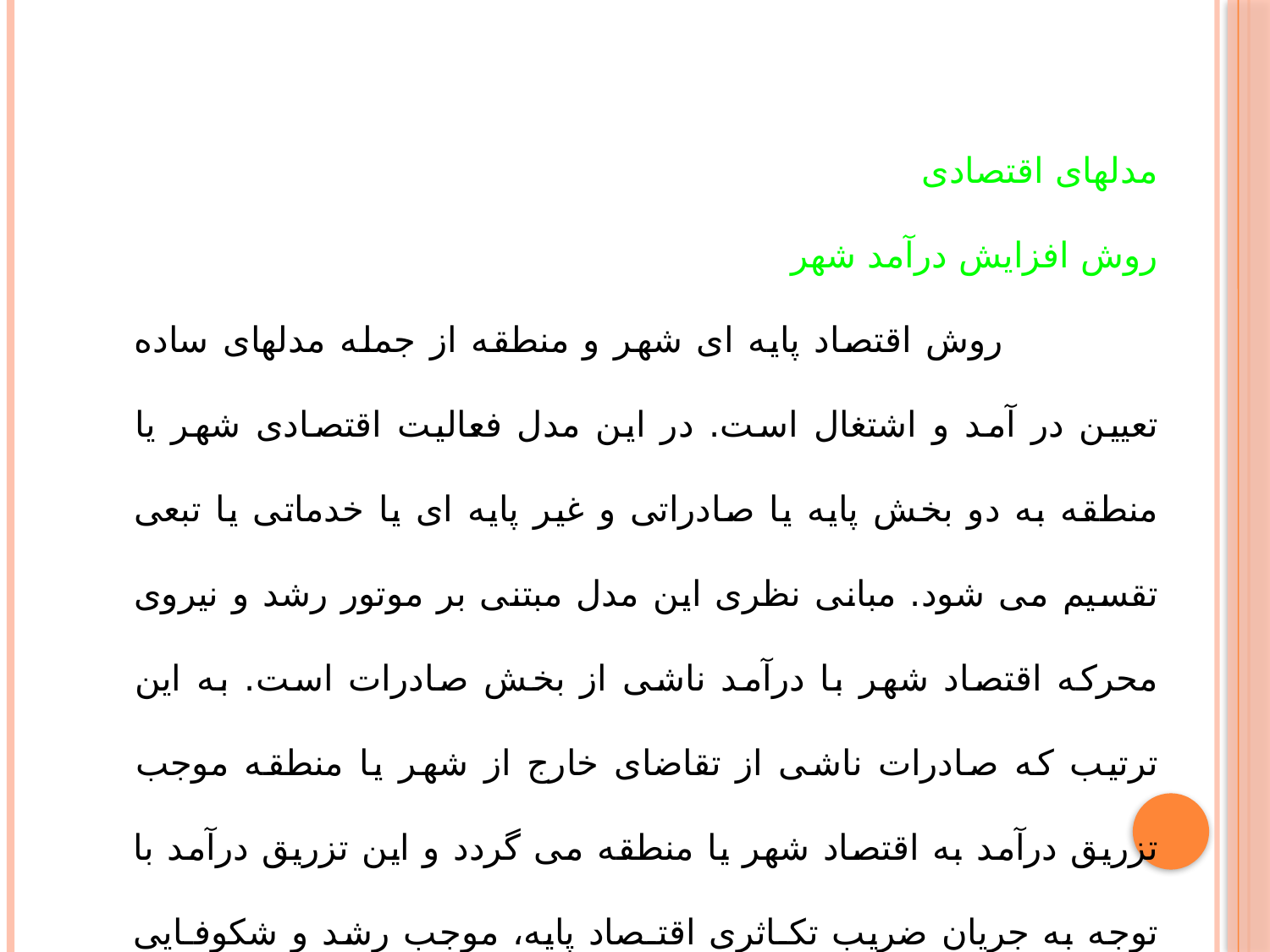

مدلهای اقتصادی
روش افزایش درآمد شهر
           روش اقتصاد پایه ای شهر و منطقه از جمله مدلهای ساده تعیین در آمد و اشتغال است. در این مدل فعالیت اقتصادی شهر یا منطقه به دو بخش پایه یا صادراتی و غیر پایه ای یا خدماتی یا تبعی تقسیم می شود. مبانی نظری این مدل مبتنی بر موتور رشد و نیروی محرکه اقتصاد شهر با درآمد ناشی از بخش صادرات است. به این ترتیب که صادرات ناشی از تقاضای خارج از شهر یا منطقه موجب تزریق درآمد به اقتصاد شهر یا منطقه می گردد و این تزریق درآمد با توجه به جریان ضریب تکـاثری اقتـصاد پایه، موجب رشد و شکوفـایی بخش های مـوجود اقتـصاد شهر یا